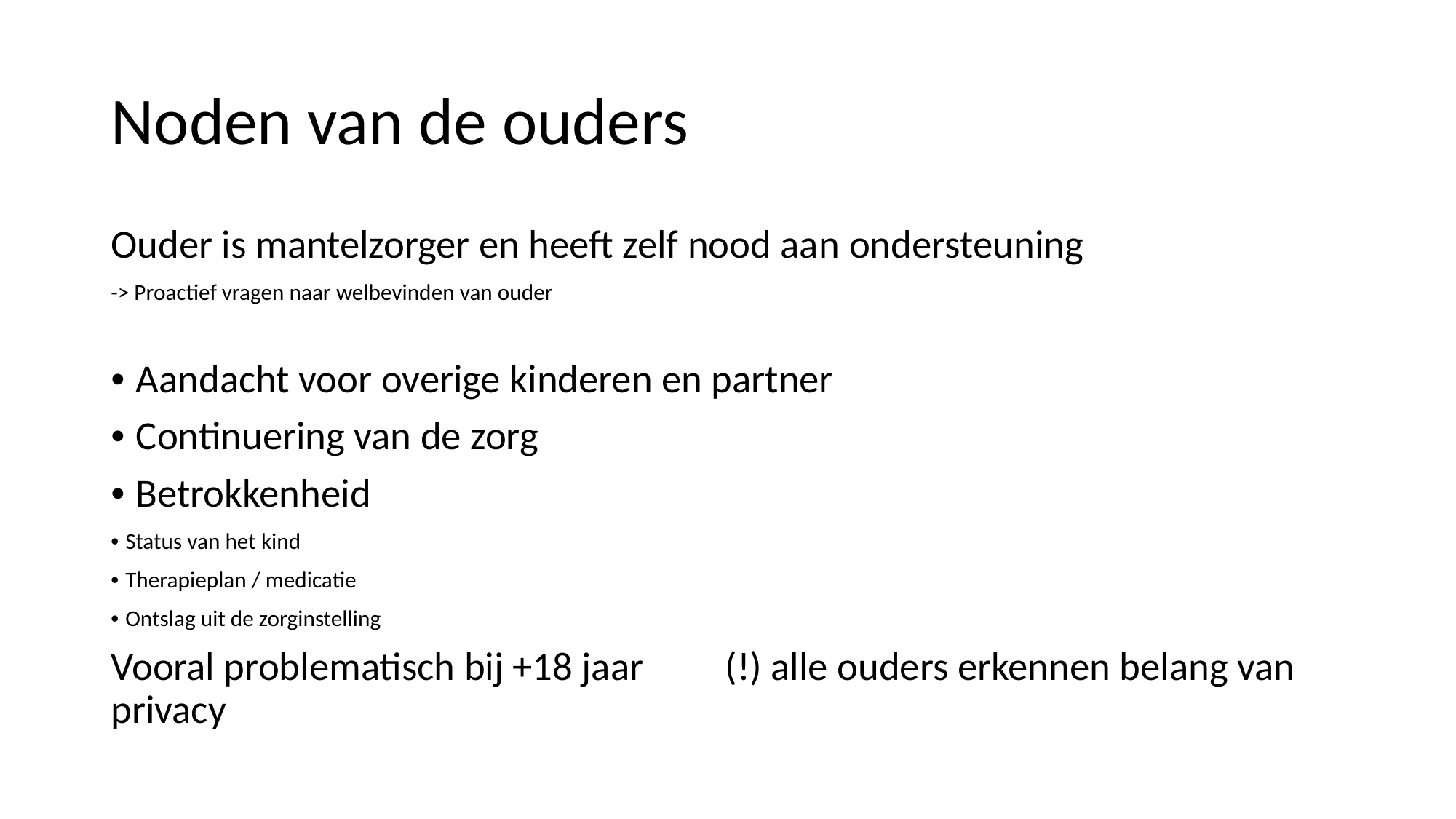

# Noden van de ouders
Ouder is mantelzorger en heeft zelf nood aan ondersteuning
-> Proactief vragen naar welbevinden van ouder

• Aandacht voor overige kinderen en partner
• Continuering van de zorg
• Betrokkenheid
• Status van het kind
• Therapieplan / medicatie
• Ontslag uit de zorginstelling
Vooral problematisch bij +18 jaar         (!) alle ouders erkennen belang van privacy